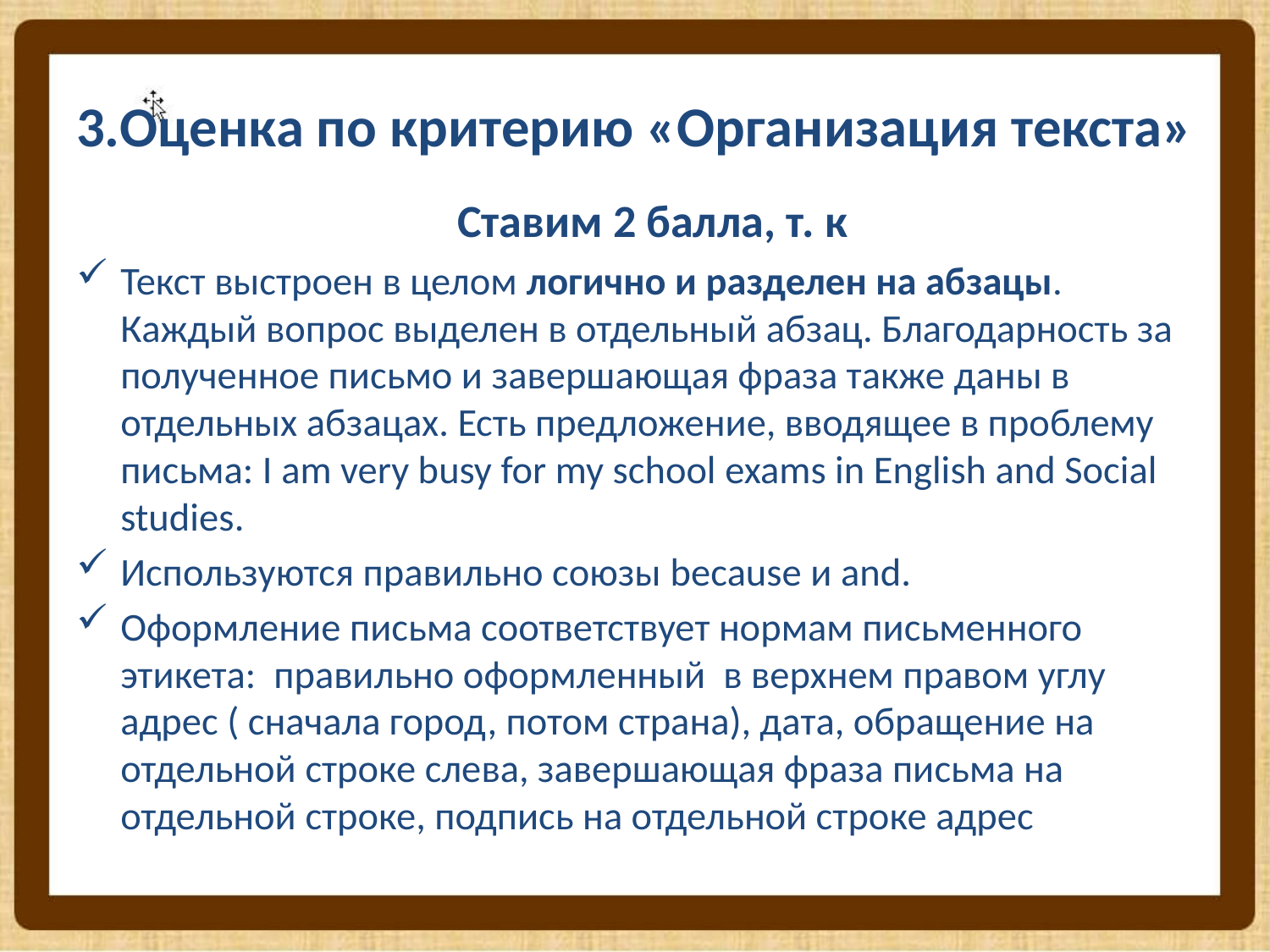

# 3.Оценка по критерию «Организация текста»
   Ставим 2 балла, т. к
Текст выстроен в целом логично и разделен на абзацы. Каждый вопрос выделен в отдельный абзац. Благодарность за полученное письмо и завершающая фраза также даны в отдельных абзацах. Есть предложение, вводящее в проблему письма: I am very busy for my school exams in English and Social studies.
Используются правильно союзы because и and.
Оформление письма соответствует нормам письменного этикета:  правильно оформленный  в верхнем правом углу адрес ( сначала город, потом страна), дата, обращение на отдельной строке слева, завершающая фраза письма на отдельной строке, подпись на отдельной строке адрес